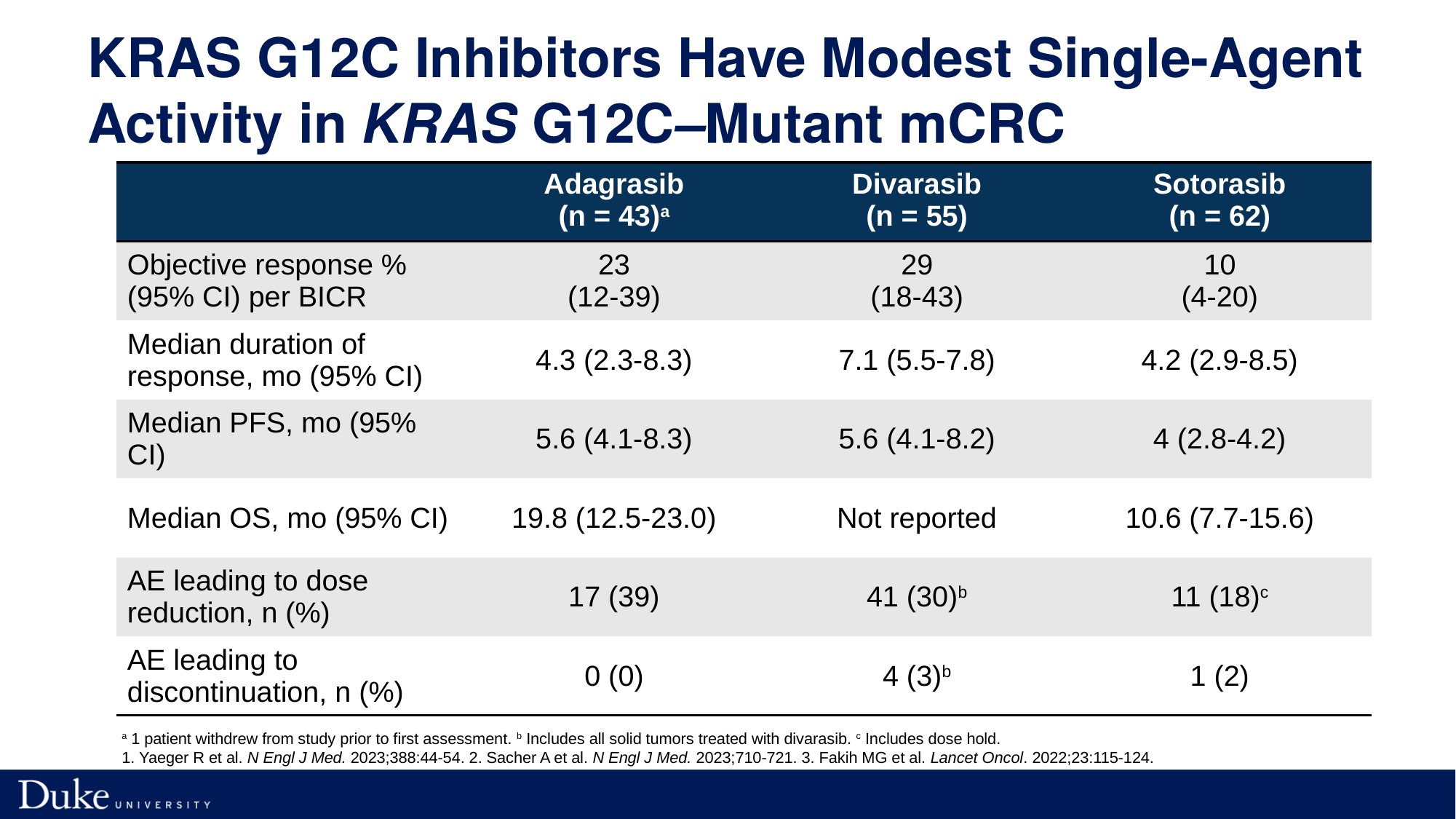

# KRAS G12C Inhibitors Have Modest Single-Agent Activity in KRAS G12C–Mutant mCRC
|  | Adagrasib (n = 43)a | Divarasib (n = 55) | Sotorasib (n = 62) |
| --- | --- | --- | --- |
| Objective response % (95% CI) per BICR | 23 (12-39) | 29 (18-43) | 10 (4-20) |
| Median duration of response, mo (95% CI) | 4.3 (2.3-8.3) | 7.1 (5.5-7.8) | 4.2 (2.9-8.5) |
| Median PFS, mo (95% CI) | 5.6 (4.1-8.3) | 5.6 (4.1-8.2) | 4 (2.8-4.2) |
| Median OS, mo (95% CI) | 19.8 (12.5-23.0) | Not reported | 10.6 (7.7-15.6) |
| AE leading to dose reduction, n (%) | 17 (39) | 41 (30)b | 11 (18)c |
| AE leading to discontinuation, n (%) | 0 (0) | 4 (3)b | 1 (2) |
a 1 patient withdrew from study prior to first assessment. b Includes all solid tumors treated with divarasib. c Includes dose hold.
1. Yaeger R et al. N Engl J Med. 2023;388:44-54. 2. Sacher A et al. N Engl J Med. 2023;710-721. 3. Fakih MG et al. Lancet Oncol. 2022;23:115-124.